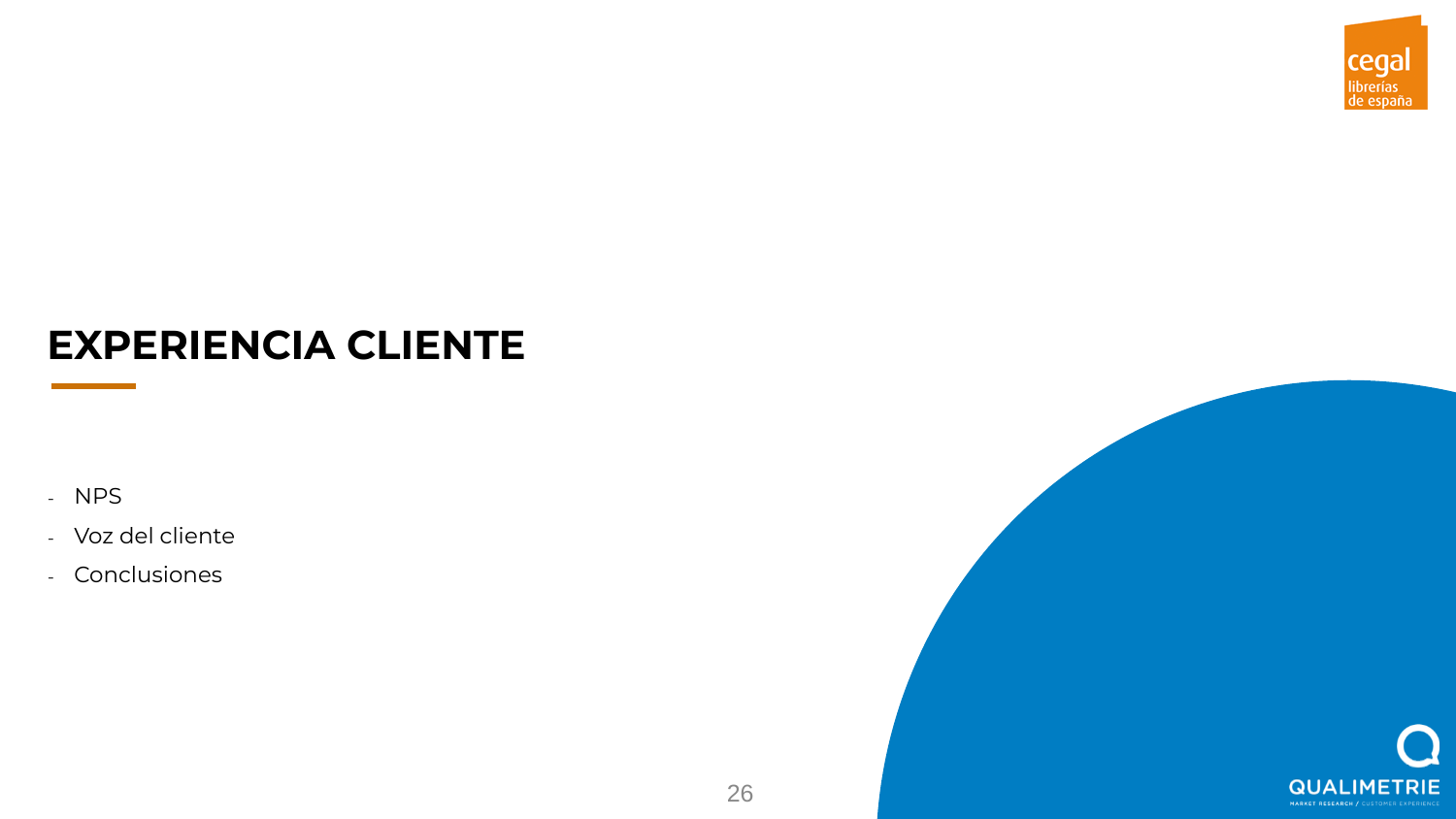

EXPERIENCIA CLIENTE
NPS
Voz del cliente
Conclusiones
26